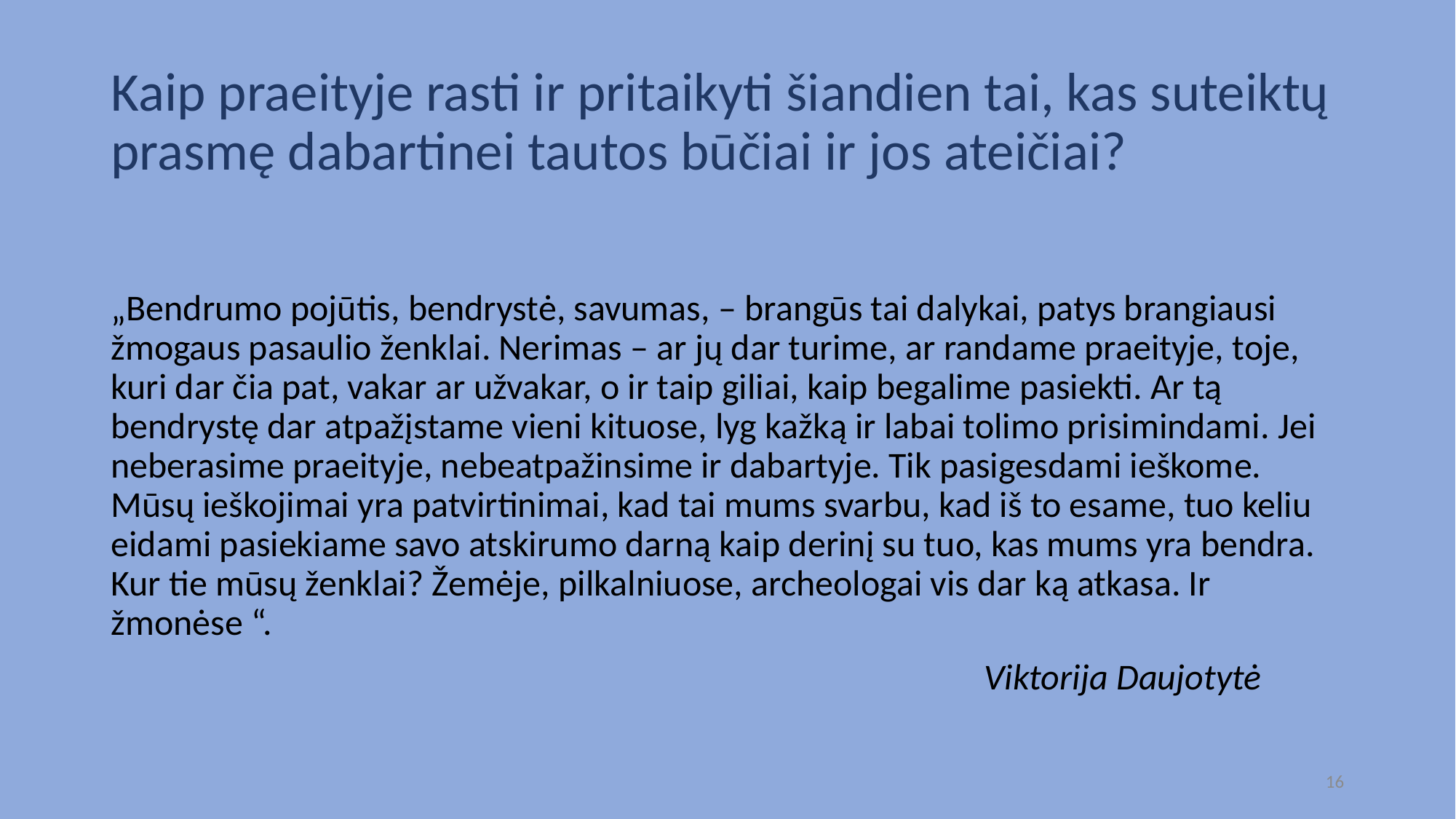

# Kaip praeityje rasti ir pritaikyti šiandien tai, kas suteiktų prasmę dabartinei tautos būčiai ir jos ateičiai?

„Bendrumo pojūtis, bendrystė, savumas, – brangūs tai dalykai, patys brangiausi žmogaus pasaulio ženklai. Nerimas – ar jų dar turime, ar randame praeityje, toje, kuri dar čia pat, vakar ar užvakar, o ir taip giliai, kaip begalime pasiekti. Ar tą bendrystę dar atpažįstame vieni kituose, lyg kažką ir labai tolimo prisimindami. Jei neberasime praeityje, nebeatpažinsime ir dabartyje. Tik pasigesdami ieškome. Mūsų ieškojimai yra patvirtinimai, kad tai mums svarbu, kad iš to esame, tuo keliu eidami pasiekiame savo atskirumo darną kaip derinį su tuo, kas mums yra bendra. Kur tie mūsų ženklai? Žemėje, pilkalniuose, archeologai vis dar ką atkasa. Ir žmonėse “.
								Viktorija Daujotytė

16